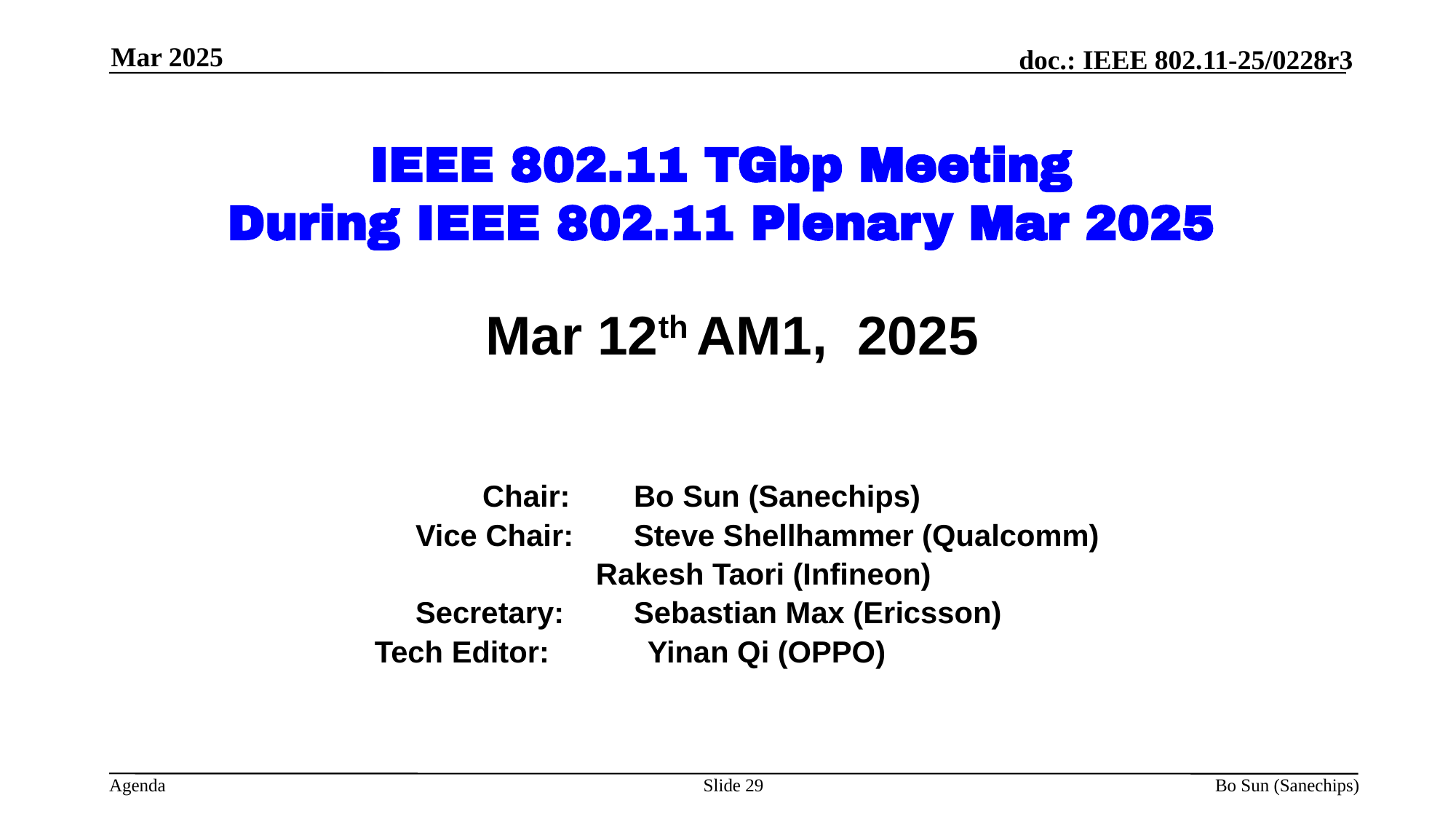

Mar 2025
IEEE 802.11 TGbp Meeting
During IEEE 802.11 Plenary Mar 2025

Mar 12th AM1,  2025

		   	        Chair:	Bo Sun (Sanechips)
			Vice Chair:	Steve Shellhammer (Qualcomm)
  Rakesh Taori (Infineon)
	    		Secretary: 	Sebastian Max (Ericsson)
Tech Editor:	Yinan Qi (OPPO)
Slide 29
Bo Sun (Sanechips)